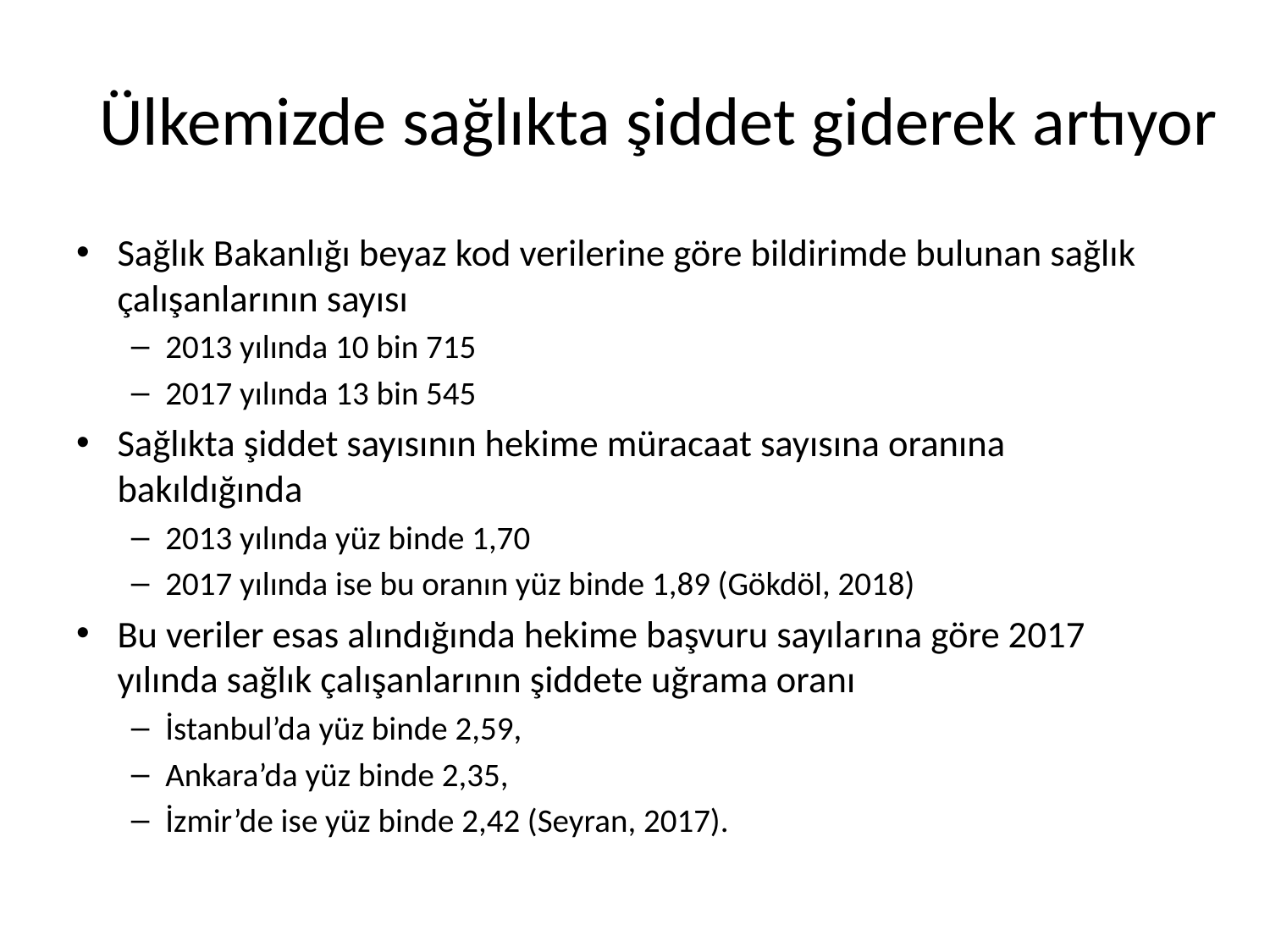

# Ülkemizde sağlıkta şiddet giderek artıyor
Sağlık Bakanlığı beyaz kod verilerine göre bildirimde bulunan sağlık çalışanlarının sayısı
2013 yılında 10 bin 715
2017 yılın­da 13 bin 545
Sağlıkta şiddet sayısının hekime müracaat sayısına oranına bakıldığında
2013 yılında yüz binde 1,70
2017 yılında ise bu oranın yüz binde 1,89 (Gökdöl, 2018)
Bu veriler esas alındığında hekime başvuru sayıla­rına göre 2017 yılında sağlık çalışanlarının şiddete uğrama oranı
İstanbul’da yüz binde 2,59,
Ankara’da yüz bin­de 2,35,
İzmir’de ise yüz binde 2,42 (Seyran, 2017).